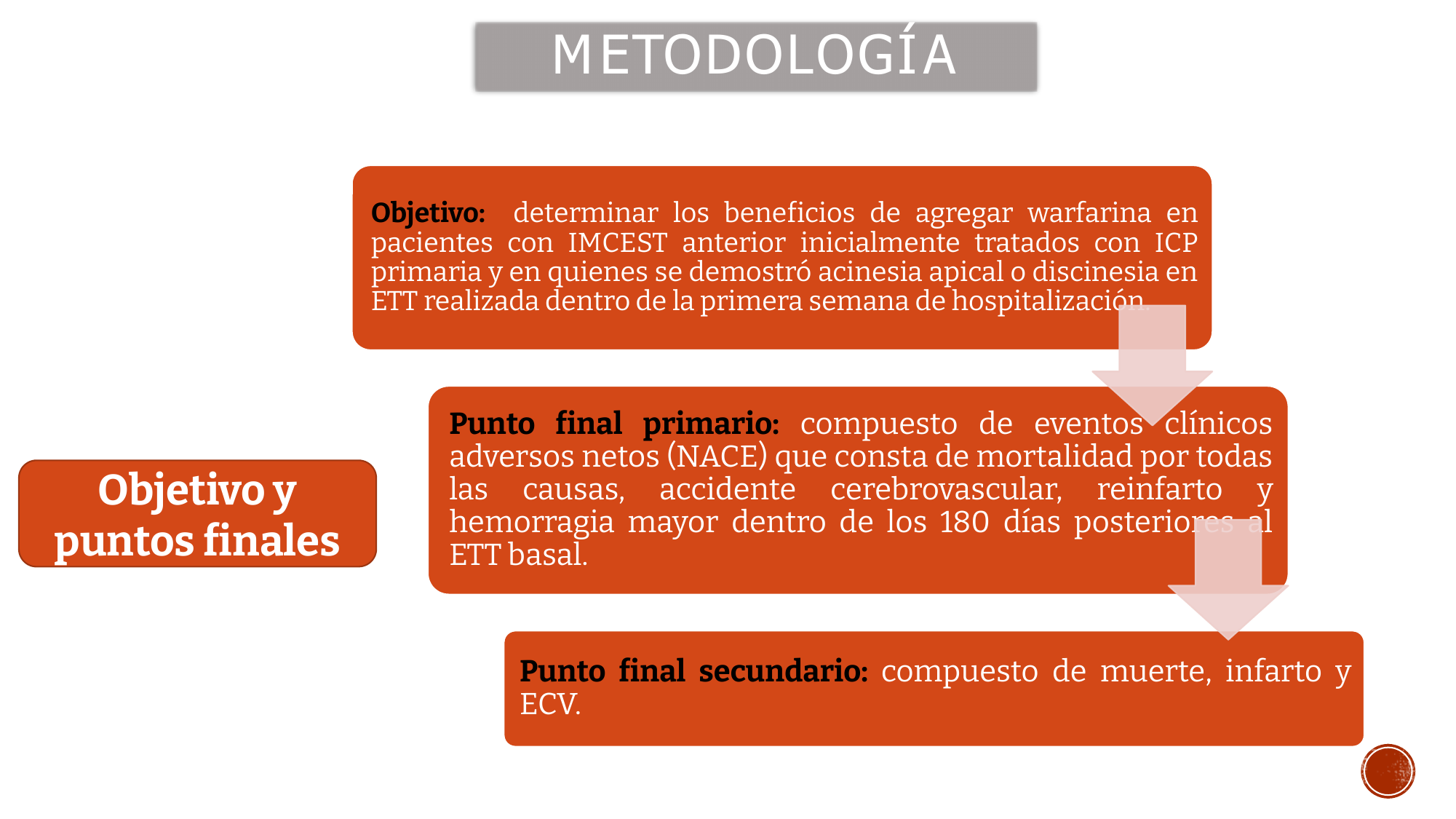

METODOLOGÍA
Objetivo:  determinar los beneficios de agregar warfarina en pacientes con IMCEST anterior inicialmente tratados con ICP primaria y en quienes se demostró acinesia apical o discinesia en ETT realizada dentro de la primera semana de hospitalización.
Punto final primario: compuesto de eventos clínicos adversos netos (NACE) que consta de mortalidad por todas las causas, accidente cerebrovascular, reinfarto y hemorragia mayor dentro de los 180 días posteriores al ETT basal.
Punto final secundario: compuesto de muerte, infarto y ECV.

Objetivo y puntos finales